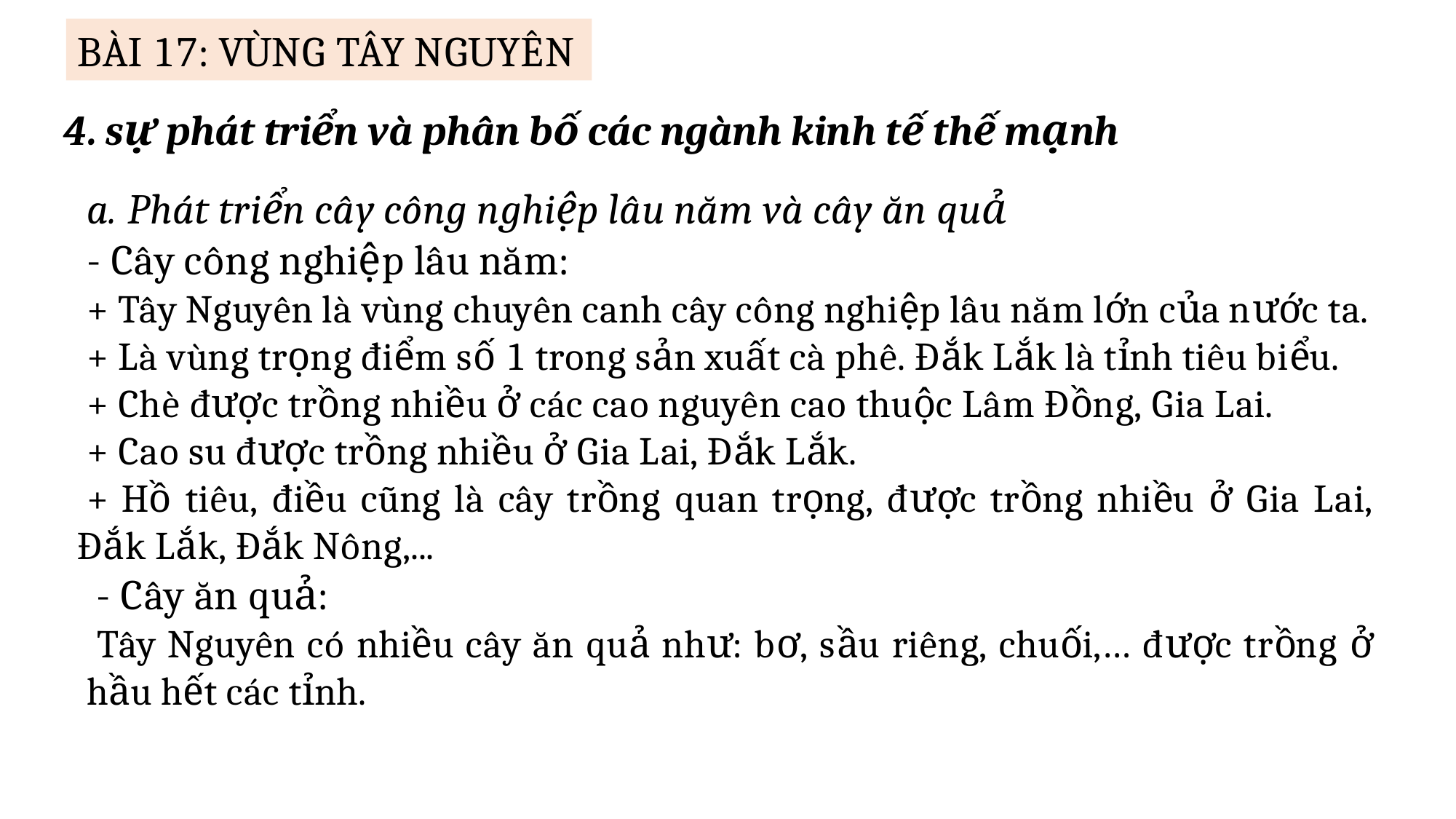

BÀI 17: VÙNG TÂY NGUYÊN
4. sự phát triển và phân bố các ngành kinh tế thế mạnh
a. Phát triển cây công nghiệp lâu năm và cây ăn quả
- Cây công nghiệp lâu năm:
+ Tây Nguyên là vùng chuyên canh cây công nghiệp lâu năm lớn của nước ta.
+ Là vùng trọng điểm số 1 trong sản xuất cà phê. Đắk Lắk là tỉnh tiêu biểu.
+ Chè được trồng nhiều ở các cao nguyên cao thuộc Lâm Đồng, Gia Lai.
+ Cao su được trồng nhiều ở Gia Lai, Đắk Lắk.
+ Hồ tiêu, điều cũng là cây trồng quan trọng, được trồng nhiều ở Gia Lai, Đắk Lắk, Đắk Nông,...
- Cây ăn quả:
Tây Nguyên có nhiều cây ăn quả như: bơ, sầu riêng, chuối,… được trồng ở hầu hết các tỉnh.